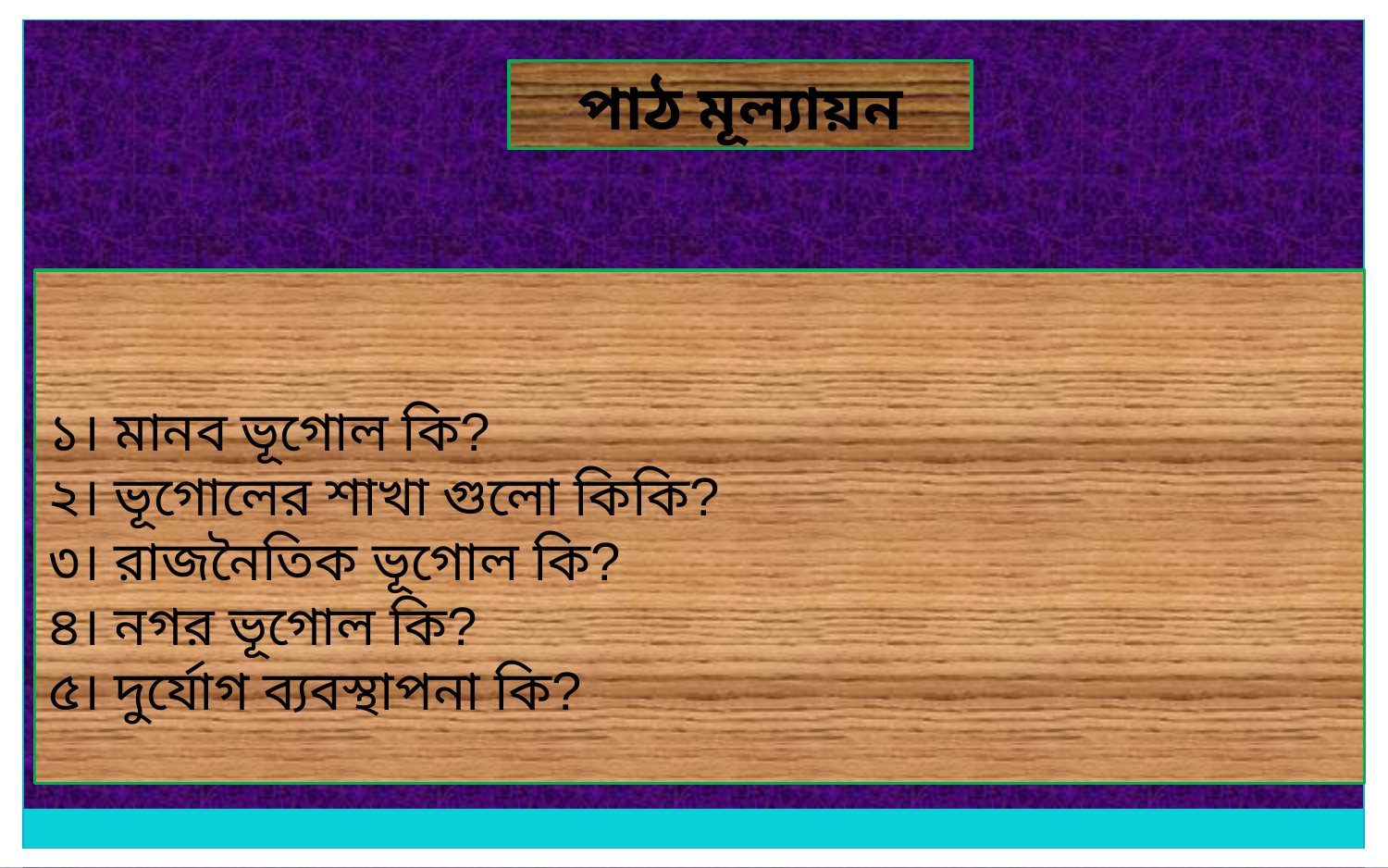

পাঠ মূল্যায়ন

১। মানব ভূগোল কি?
২। ভূগোলের শাখা গুলো কিকি?
৩। রাজনৈতিক ভূগোল কি?
৪। নগর ভূগোল কি?
৫। দুর্যোগ ব্যবস্থাপনা কি?